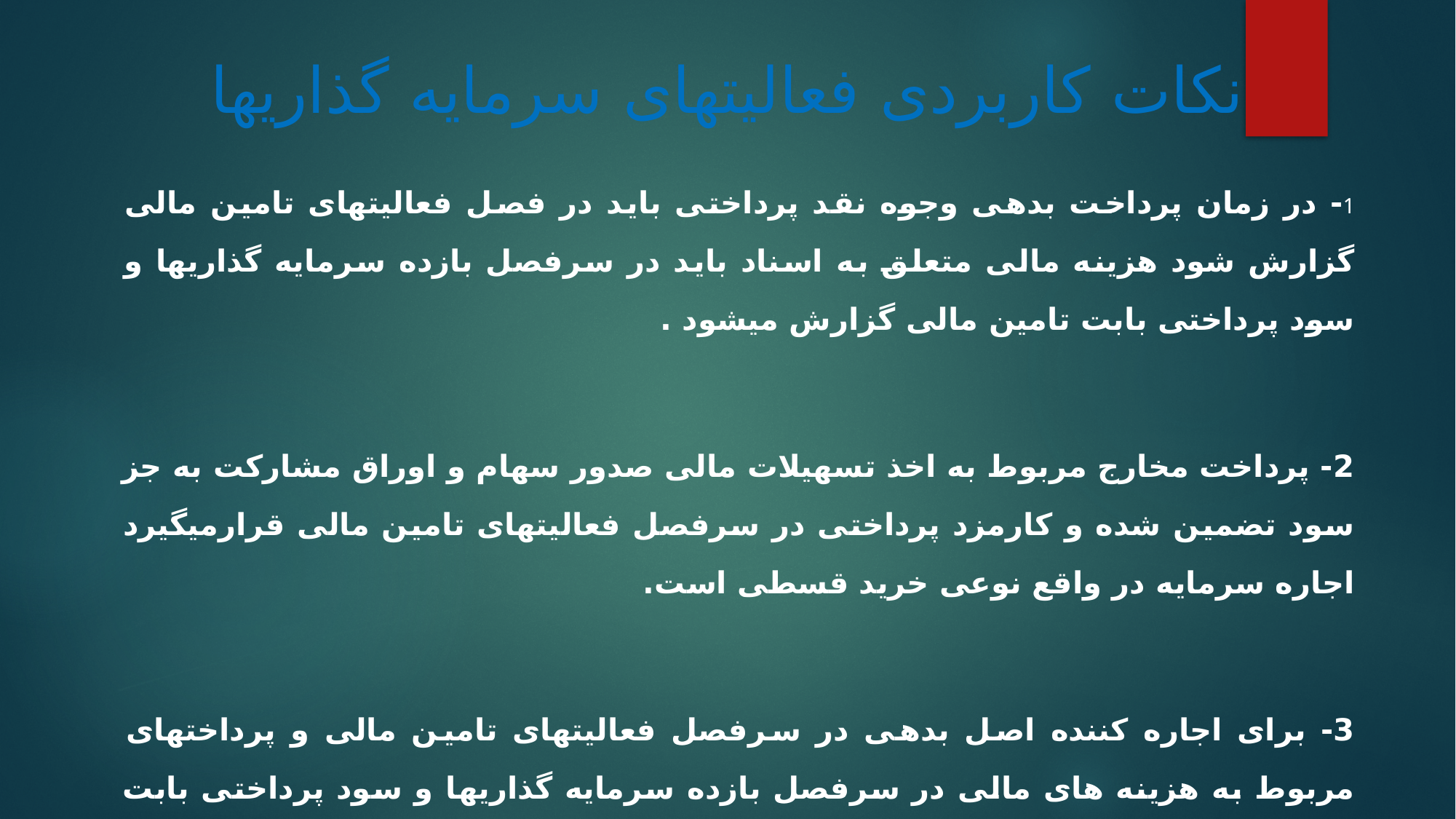

# نکات کاربردی فعالیتهای سرمایه گذاریها
1- در زمان پرداخت بدهی وجوه نقد پرداختی باید در فصل فعالیتهای تامین مالی گزارش شود هزینه مالی متعلق به اسناد باید در سرفصل بازده سرمایه گذاریها و سود پرداختی بابت تامین مالی گزارش میشود .

2- پرداخت مخارج مربوط به اخذ تسهیلات مالی صدور سهام و اوراق مشارکت به جز سود تضمین شده و کارمزد پرداختی در سرفصل فعالیتهای تامین مالی قرارمیگیرد اجاره سرمایه در واقع نوعی خرید قسطی است.

3- برای اجاره کننده اصل بدهی در سرفصل فعالیتهای تامین مالی و پرداختهای مربوط به هزینه های مالی در سرفصل بازده سرمایه گذاریها و سود پرداختی بابت تامین مالی و برای اجاره دهنده دریافت اصل طلب در سرفصل فعالیتهای سرمایه گذاری و دریافتهای مربوط به درآمد مالی در سرفصل بازده سرمایه گذاریها و سود پرداختی بابت تامین مالی